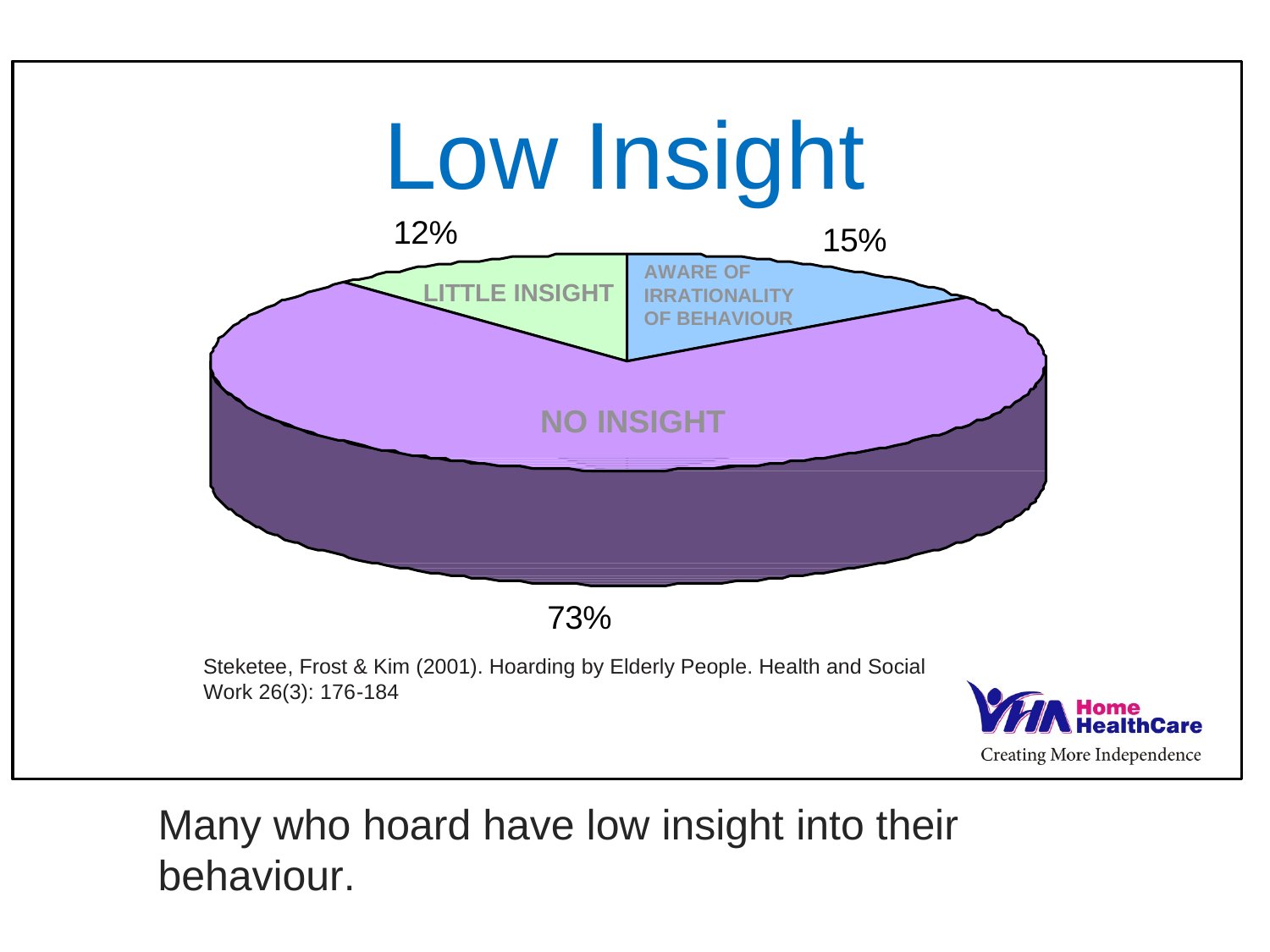

# Low Insight
12%
LITTLE INSIGHT
15%

AWARE OF IRRATIONALITY OF BEHAVIOUR

NO INSIGHT
73%
Steketee, Frost & Kim (2001). Hoarding by Elderly People. Health and Social Work 26(3): 176-184

Many who hoard have low insight into their behaviour.